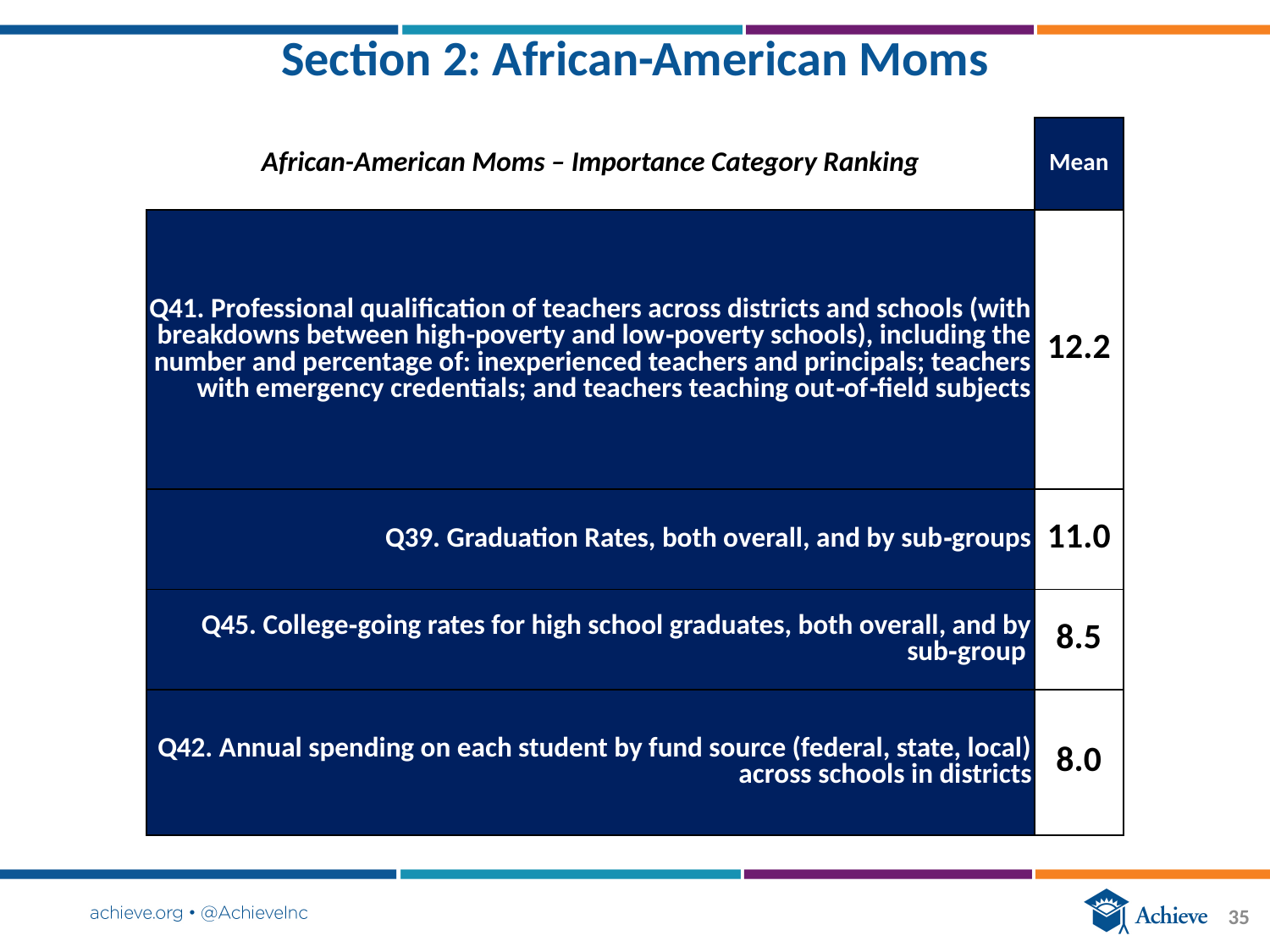

# Section 2: African-American Moms
| African-American Moms – Importance Category Ranking | Mean |
| --- | --- |
| Q41. Professional qualification of teachers across districts and schools (with breakdowns between high‐poverty and low‐poverty schools), including the number and percentage of: inexperienced teachers and principals; teachers with emergency credentials; and teachers teaching out‐of‐field subjects | 12.2 |
| Q39. Graduation Rates, both overall, and by sub‐groups | 11.0 |
| Q45. College‐going rates for high school graduates, both overall, and by sub‐group | 8.5 |
| Q42. Annual spending on each student by fund source (federal, state, local) across schools in districts | 8.0 |
35